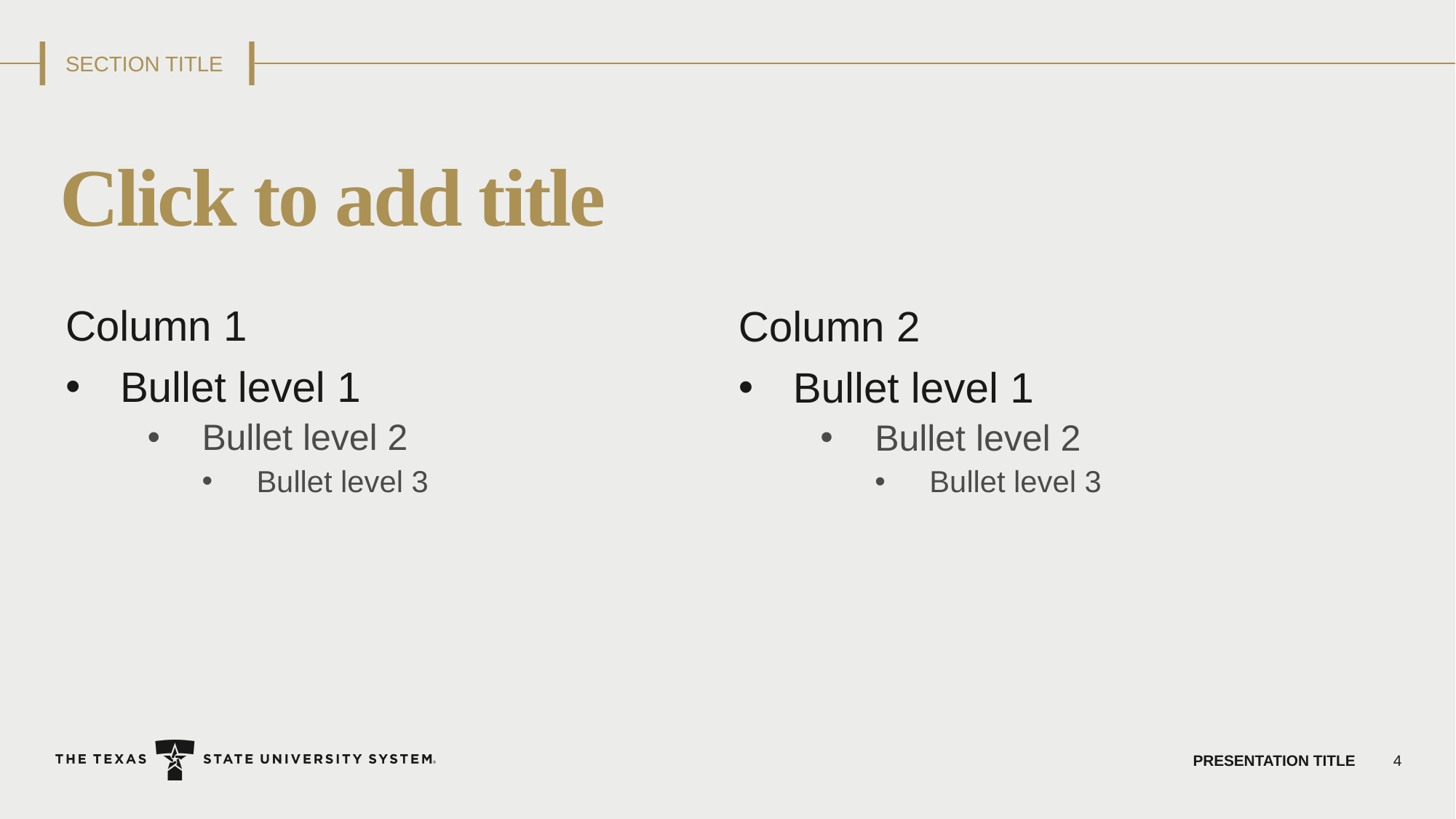

SECTION TITLE
# Click to add title
Column 1
Bullet level 1
Bullet level 2
Bullet level 3
Column 2
Bullet level 1
Bullet level 2
Bullet level 3
PRESENTATION TITLE
4